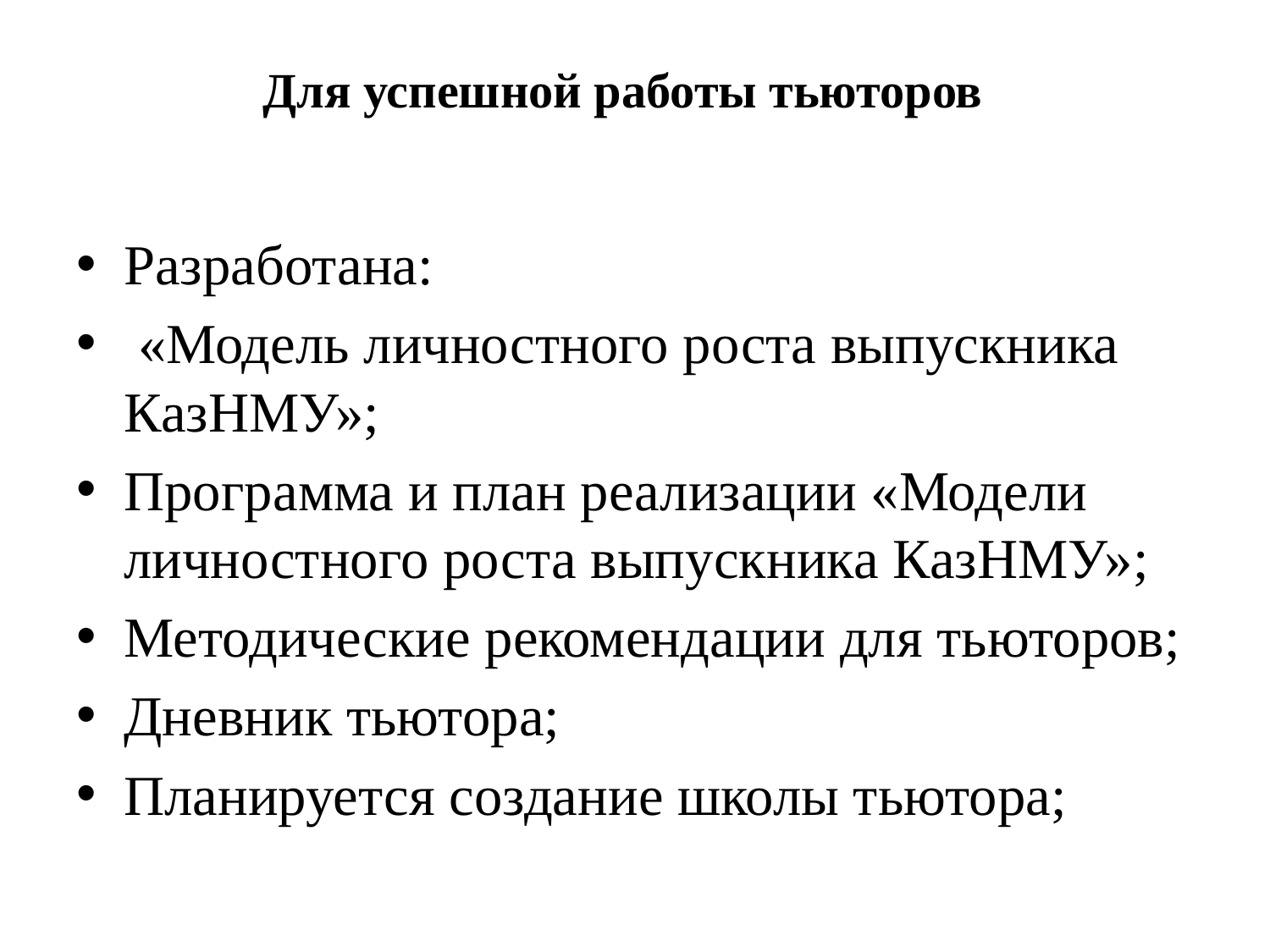

# Для успешной работы тьюторов
Разработана:
 «Модель личностного роста выпускника КазНМУ»;
Программа и план реализации «Модели личностного роста выпускника КазНМУ»;
Методические рекомендации для тьюторов;
Дневник тьютора;
Планируется создание школы тьютора;